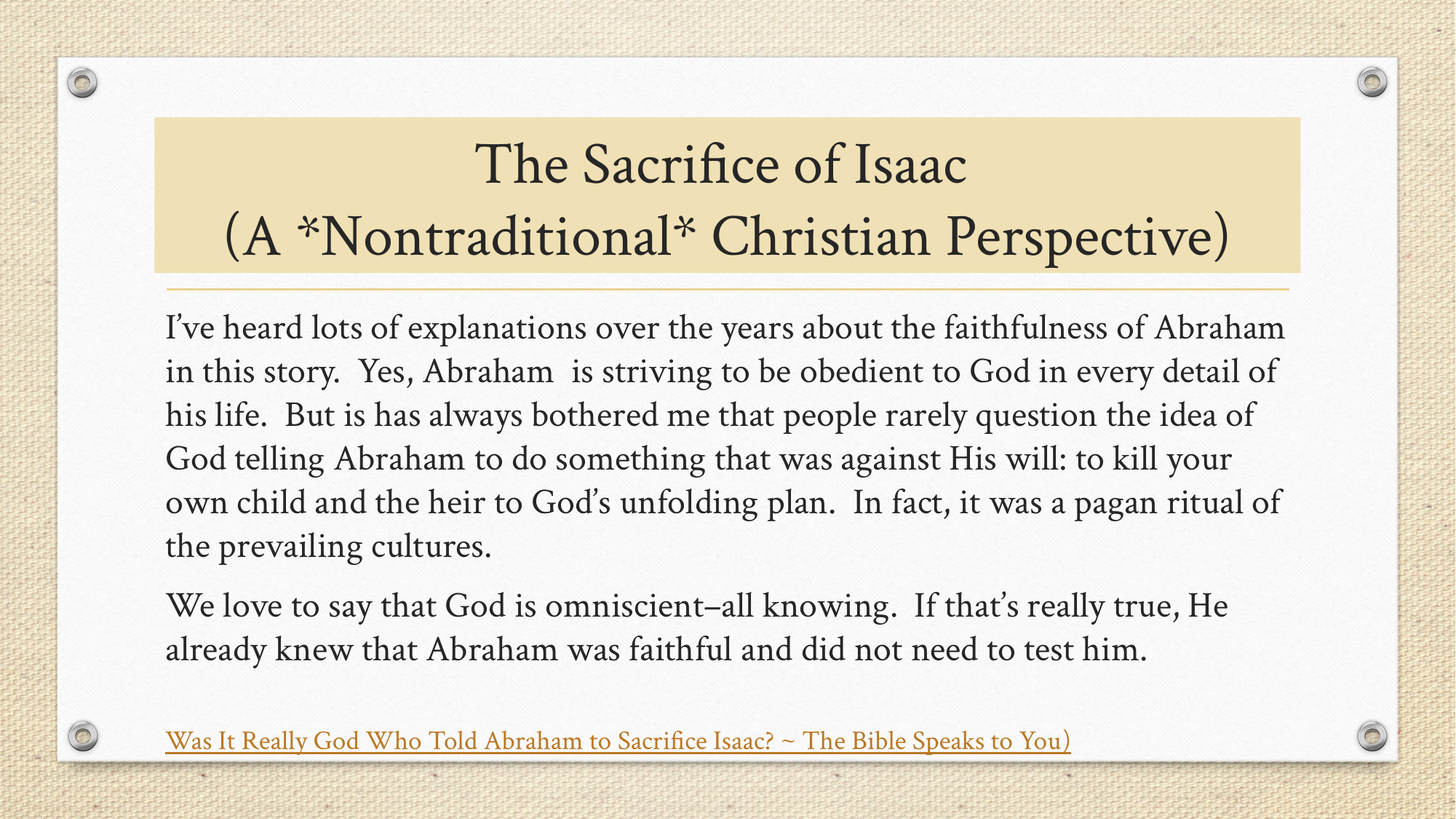

# The Sacrifice of Isaac (A *Nontraditional* Christian Perspective)
I’ve heard lots of explanations over the years about the faithfulness of Abraham in this story.  Yes, Abraham  is striving to be obedient to God in every detail of his life.  But is has always bothered me that people rarely question the idea of God telling Abraham to do something that was against His will: to kill your own child and the heir to God’s unfolding plan.  In fact, it was a pagan ritual of the prevailing cultures.
We love to say that God is omniscient–all knowing.  If that’s really true, He already knew that Abraham was faithful and did not need to test him.
Was It Really God Who Told Abraham to Sacrifice Isaac? ~ The Bible Speaks to You)